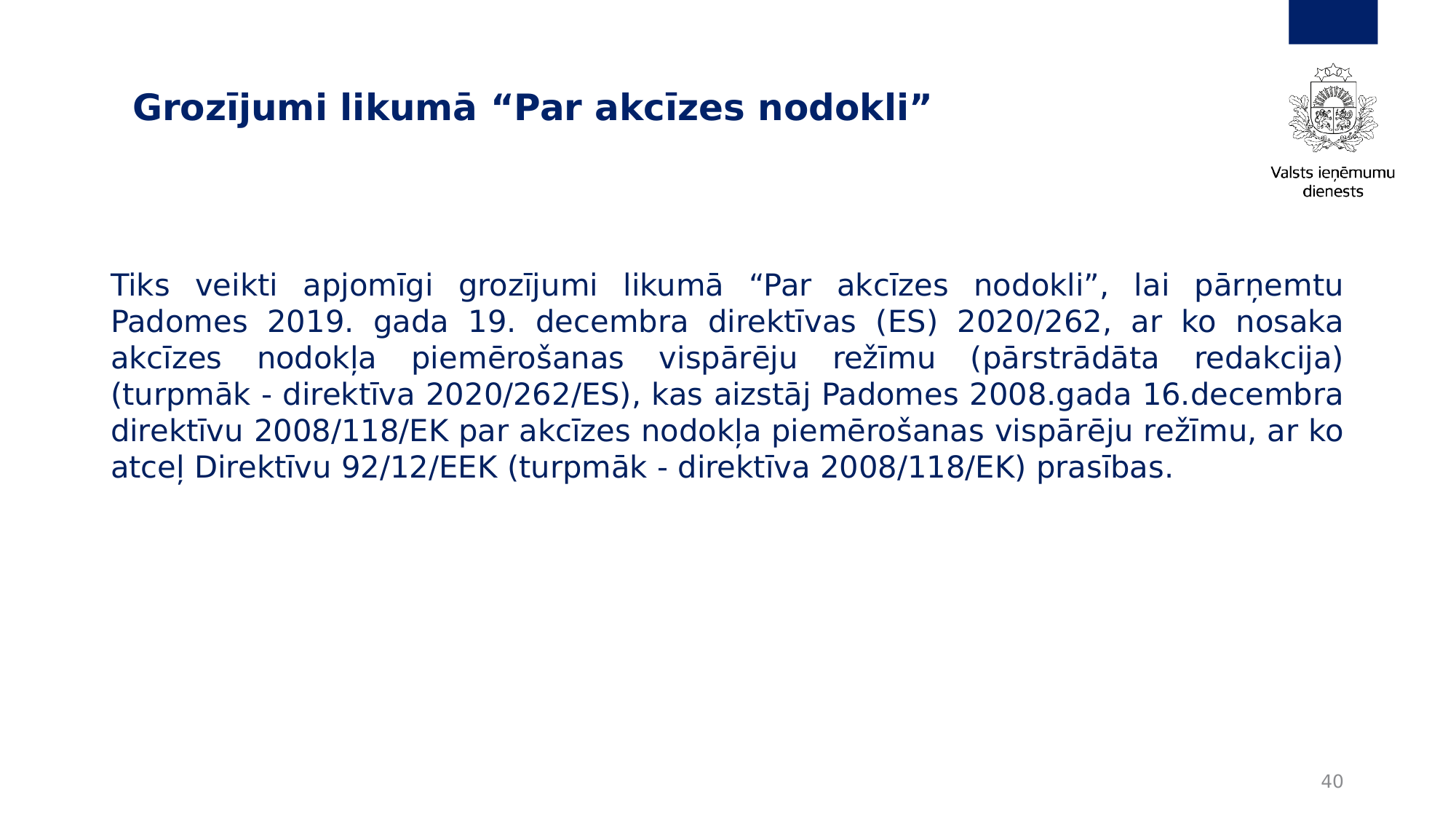

# Grozījumi likumā “Par akcīzes nodokli”
Tiks veikti apjomīgi grozījumi likumā “Par akcīzes nodokli”, lai pārņemtu Padomes 2019. gada 19. decembra direktīvas (ES) 2020/262, ar ko nosaka akcīzes nodokļa piemērošanas vispārēju režīmu (pārstrādāta redakcija) (turpmāk - direktīva 2020/262/ES), kas aizstāj Padomes 2008.gada 16.decembra direktīvu 2008/118/EK par akcīzes nodokļa piemērošanas vispārēju režīmu, ar ko atceļ Direktīvu 92/12/EEK (turpmāk - direktīva 2008/118/EK) prasības.
40